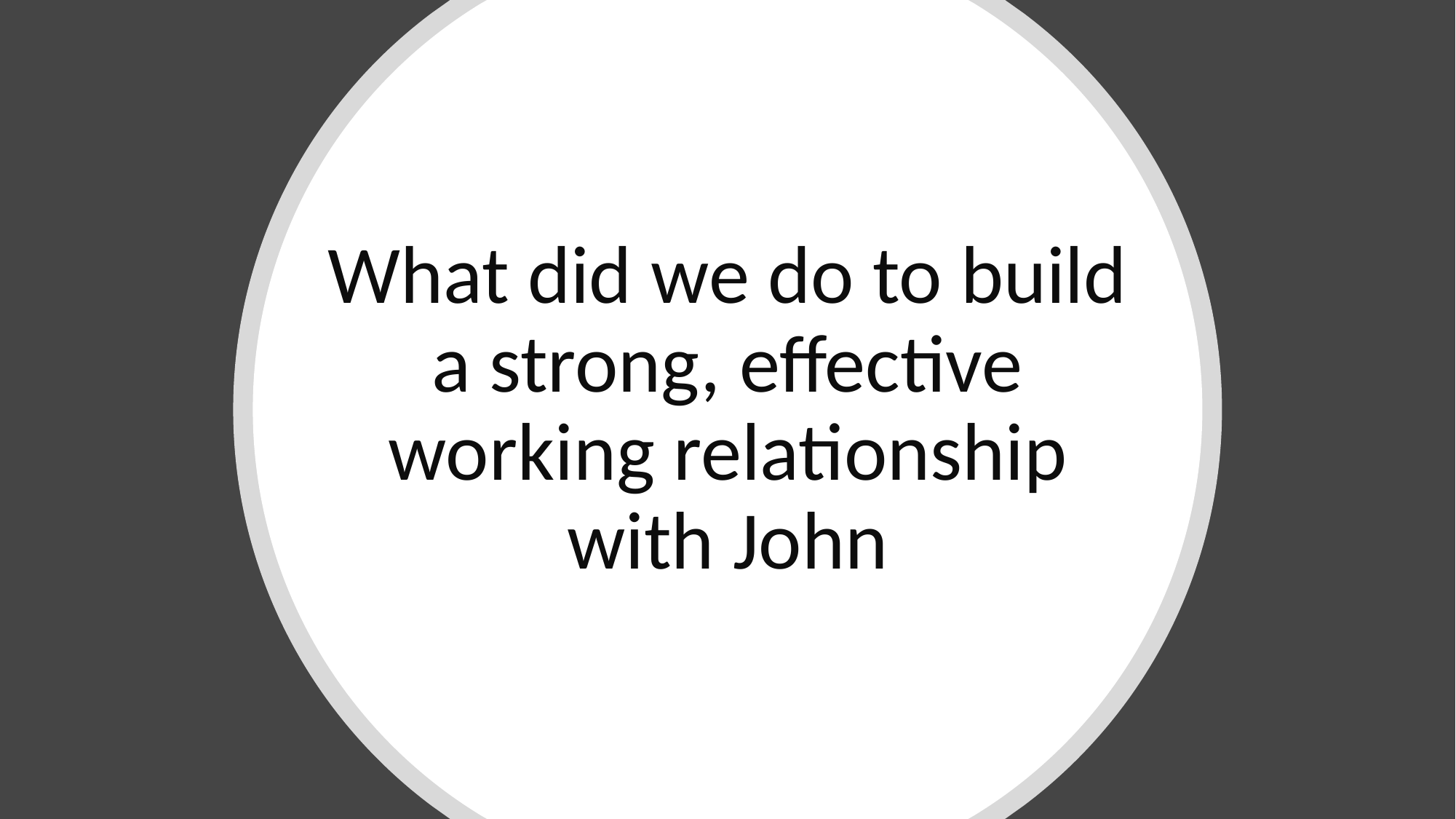

# What did we do to build a strong, effective working relationship with John